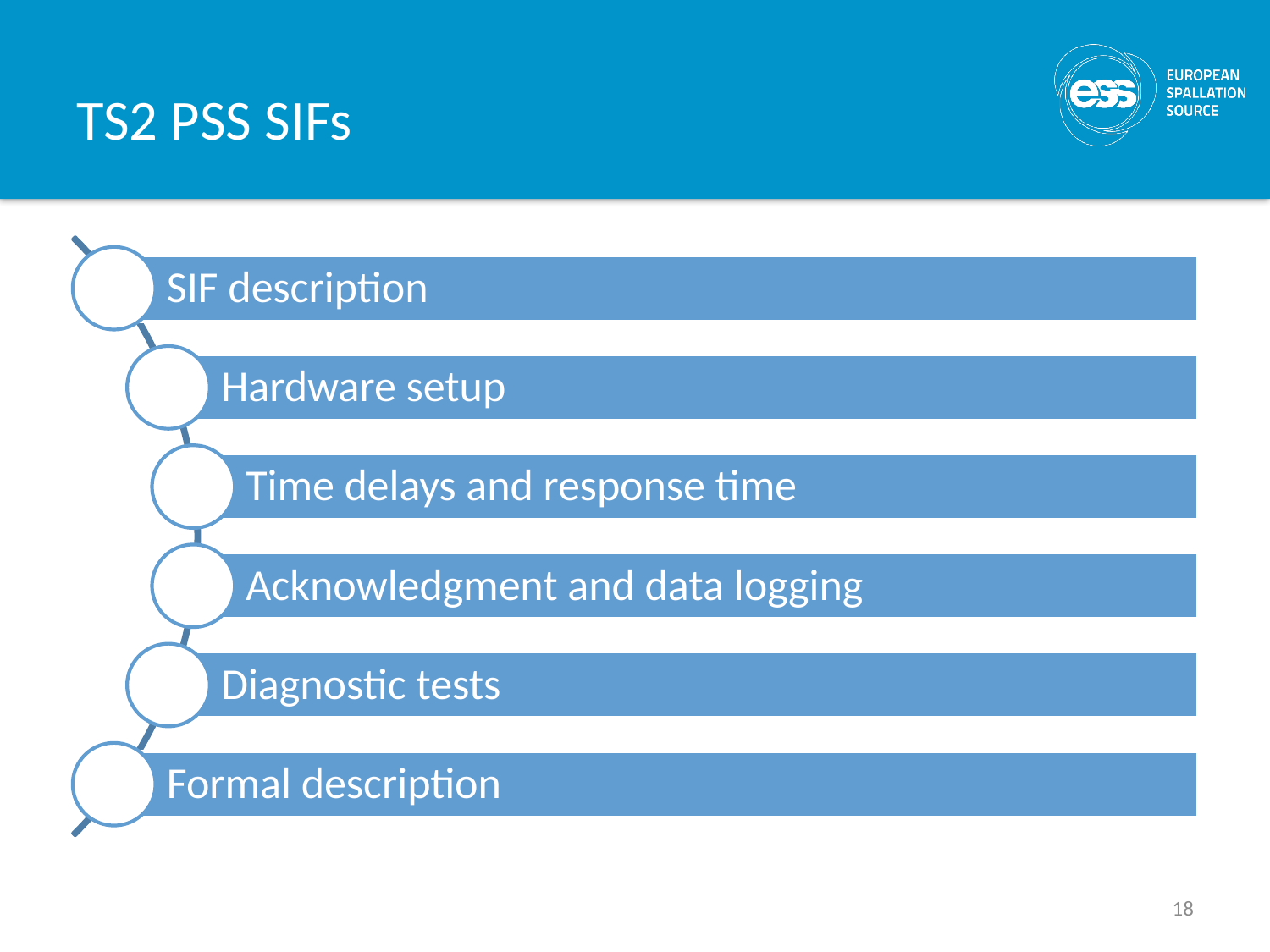

# TS2 PSS SIFs
SIF description
Hardware setup
Time delays and response time
Acknowledgment and data logging
Diagnostic tests
Formal description
18